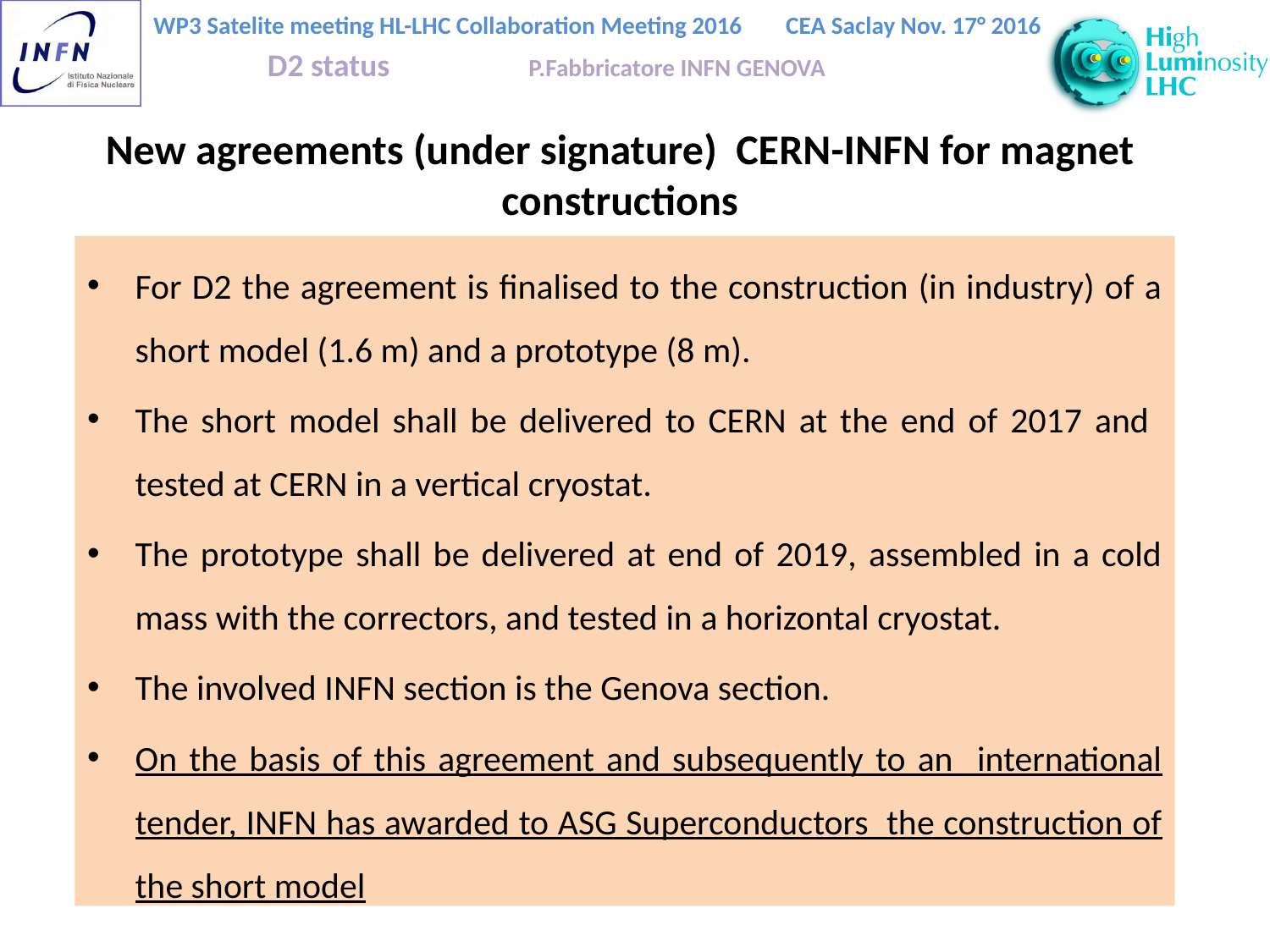

New agreements (under signature)  CERN-INFN for magnet constructions
For D2 the agreement is finalised to the construction (in industry) of a short model (1.6 m) and a prototype (8 m).
The short model shall be delivered to CERN at the end of 2017 and  tested at CERN in a vertical cryostat.
The prototype shall be delivered at end of 2019, assembled in a cold mass with the correctors, and tested in a horizontal cryostat.
The involved INFN section is the Genova section.
On the basis of this agreement and subsequently to an  international tender, INFN has awarded to ASG Superconductors  the construction of the short model